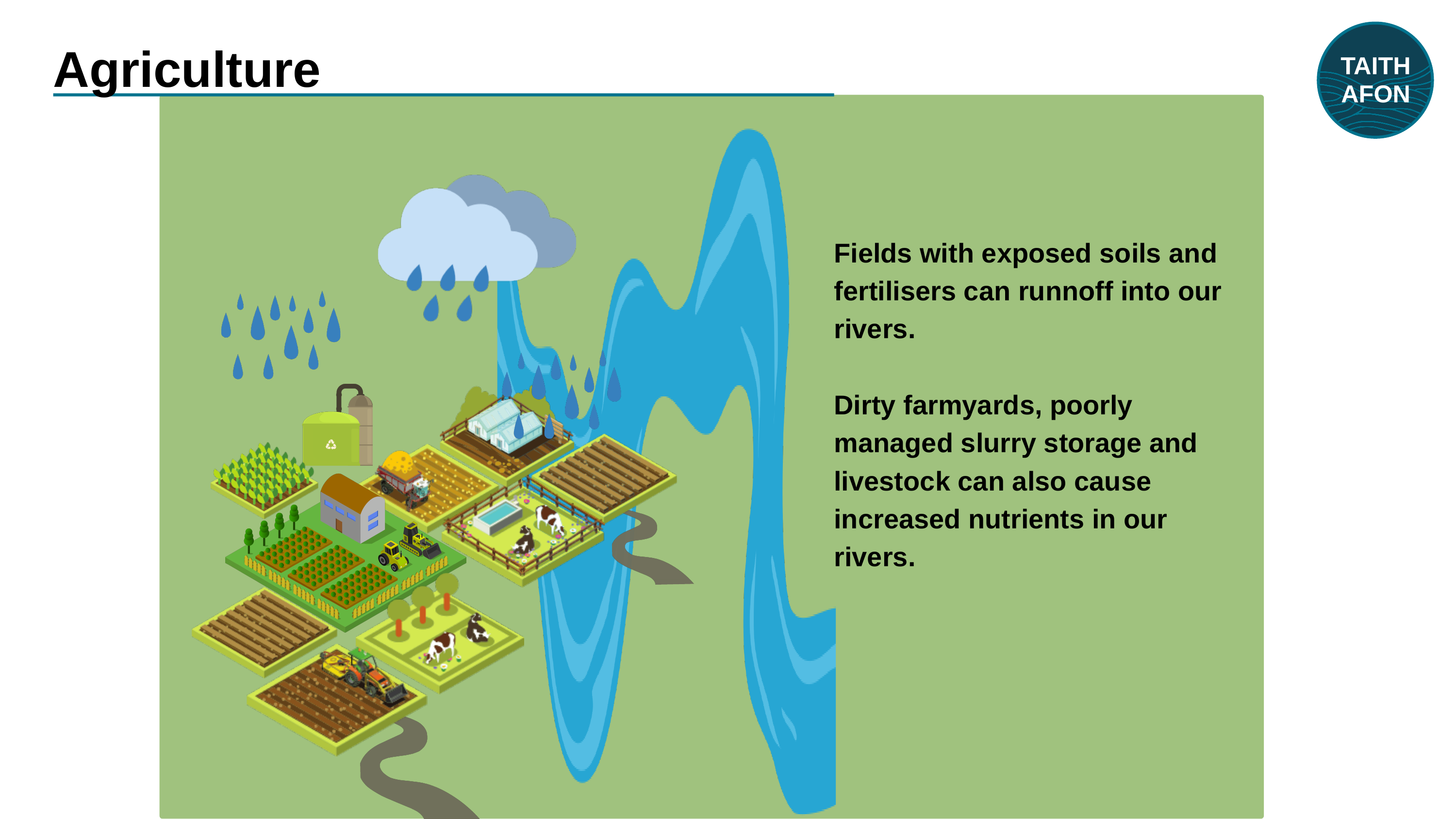

TAITH
AFON

Agriculture

Fields with exposed soils and fertilisers can runnoff into our rivers.

Dirty farmyards, poorly managed slurry storage and livestock can also cause increased nutrients in our rivers.